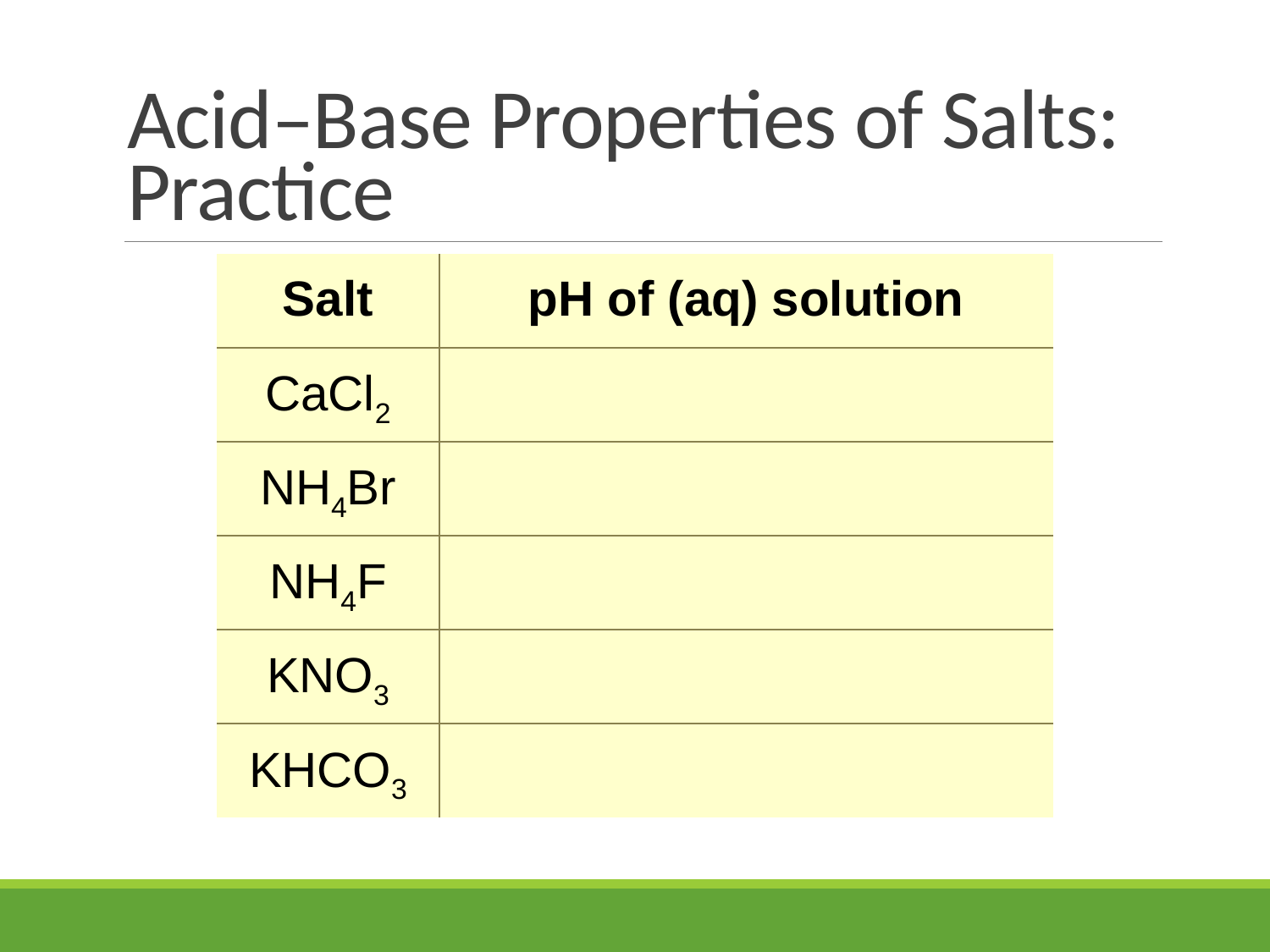

# Acid–Base Properties of Salts: Practice
| Salt | pH of (aq) solution |
| --- | --- |
| CaCl2 |  |
| NH4Br |  |
| NH4F |  |
| KNO3 |  |
| KHCO3 |  |